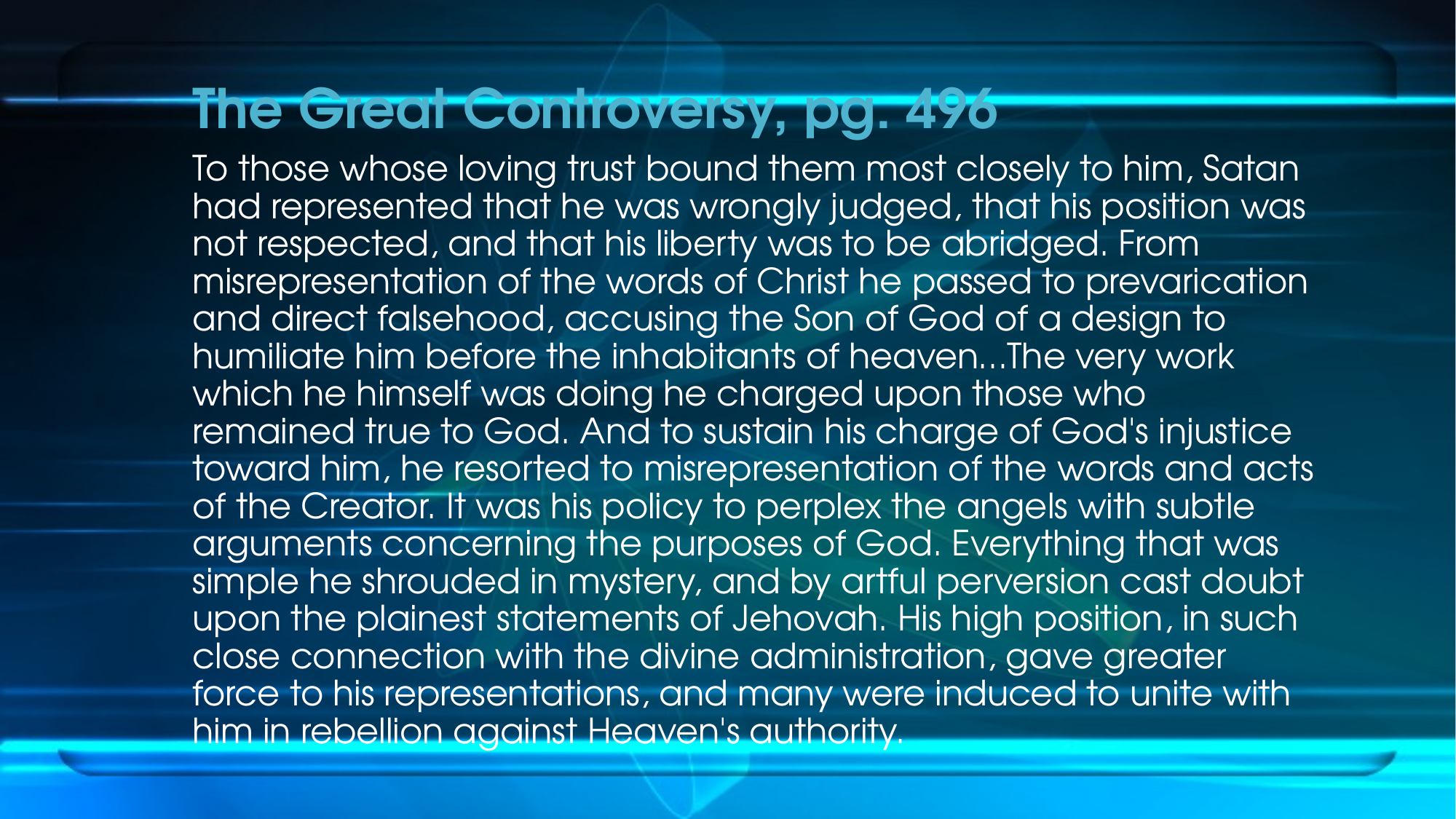

# The Great Controversy, pg. 496
To those whose loving trust bound them most closely to him, Satan had represented that he was wrongly judged, that his position was not respected, and that his liberty was to be abridged. From misrepresentation of the words of Christ he passed to prevarication and direct falsehood, accusing the Son of God of a design to humiliate him before the inhabitants of heaven…The very work which he himself was doing he charged upon those who remained true to God. And to sustain his charge of God's injustice toward him, he resorted to misrepresentation of the words and acts of the Creator. It was his policy to perplex the angels with subtle arguments concerning the purposes of God. Everything that was simple he shrouded in mystery, and by artful perversion cast doubt upon the plainest statements of Jehovah. His high position, in such close connection with the divine administration, gave greater force to his representations, and many were induced to unite with him in rebellion against Heaven's authority.